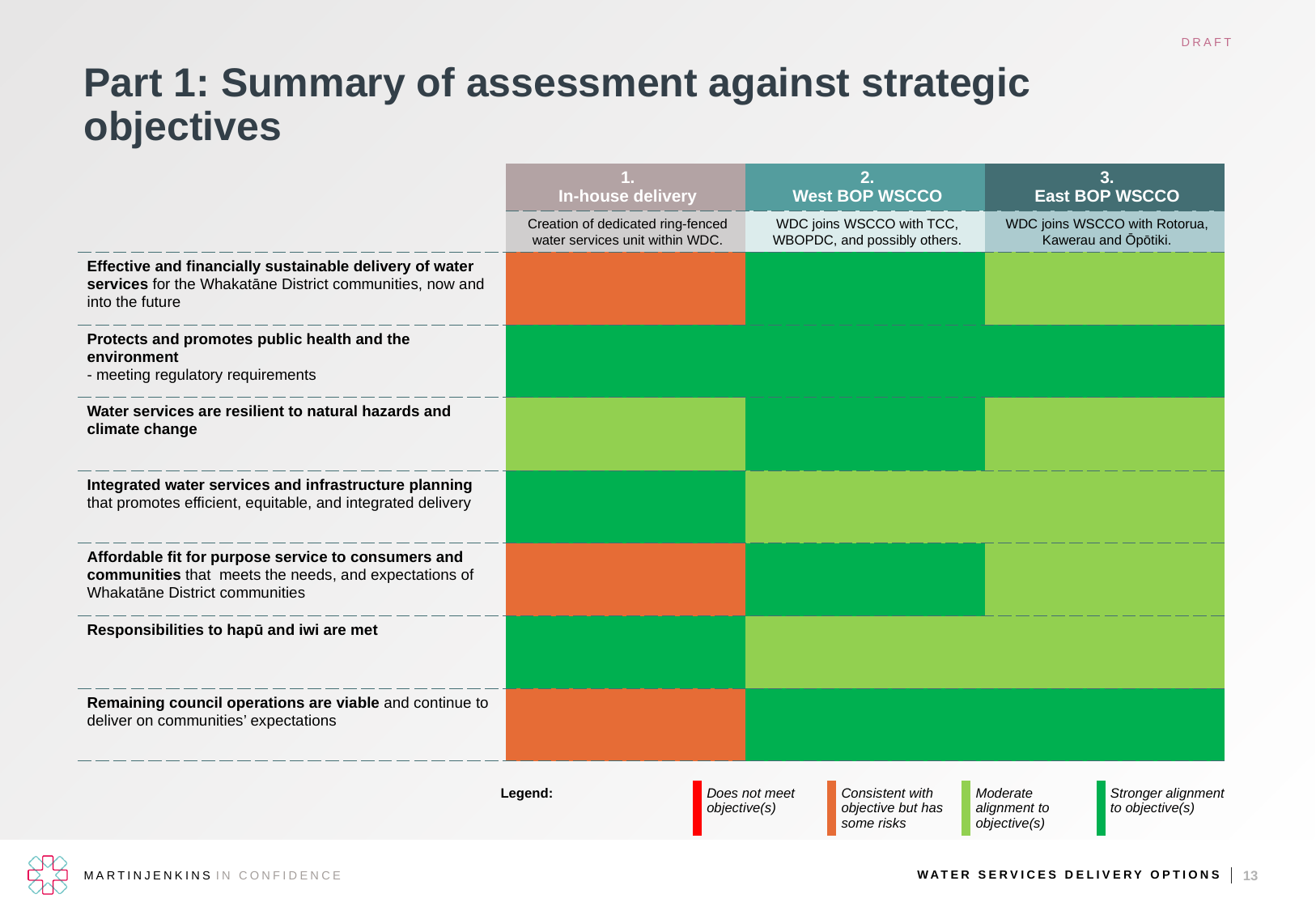

# Part 1: Summary of assessment against strategic objectives

|  | 1. In-house delivery | 2. West BOP WSCCO | 3. East BOP WSCCO |
| --- | --- | --- | --- |
|  | Creation of dedicated ring-fenced water services unit within WDC. | WDC joins WSCCO with TCC, WBOPDC, and possibly others. | WDC joins WSCCO with Rotorua, Kawerau and Ōpōtiki. |
| Effective and financially sustainable delivery of water services for the Whakatāne District communities, now and into the future |  |  |  |
| Protects and promotes public health and the environment - meeting regulatory requirements​ |  |  |  |
| Water services are resilient to natural hazards and climate change |  |  |  |
| Integrated water services and infrastructure planning that promotes efficient, equitable, and integrated delivery |  |  |  |
| Affordable fit for purpose service to consumers and communities that meets the needs, and expectations of Whakatāne District communities |  |  |  |
| Responsibilities to hapū and iwi are met |  |  |  |
| Remaining council operations are viable and continue to deliver on communities’ expectations |  |  |  |
| Legend: |  | Does not meet objective(s) | Consistent with objective but has some risks | Moderate alignment to objective(s) | Stronger alignment to objective(s) |
| --- | --- | --- | --- | --- | --- |
13